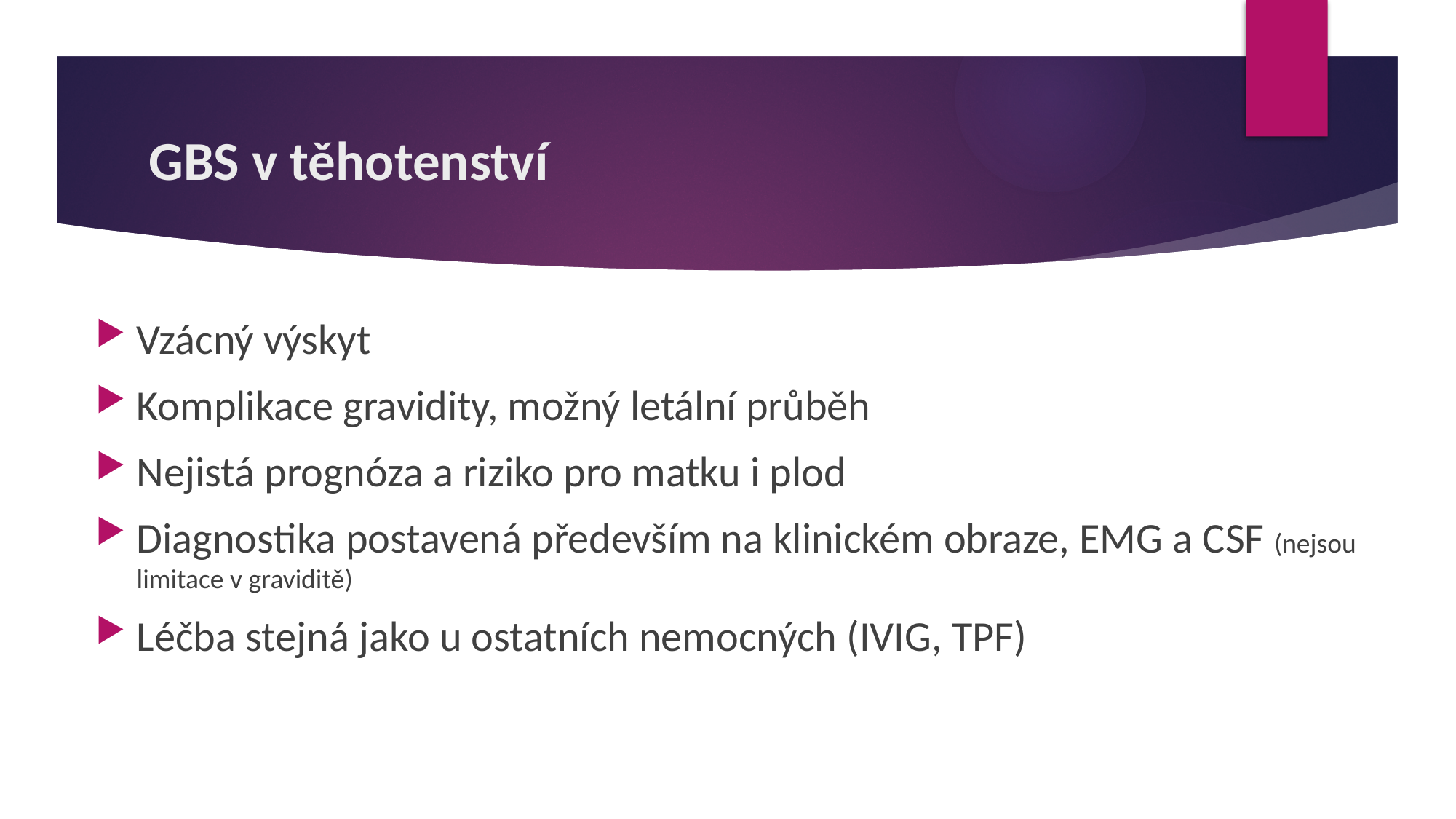

# GBS v těhotenství
Vzácný výskyt
Komplikace gravidity, možný letální průběh
Nejistá prognóza a riziko pro matku i plod
Diagnostika postavená především na klinickém obraze, EMG a CSF (nejsou limitace v graviditě)
Léčba stejná jako u ostatních nemocných (IVIG, TPF)